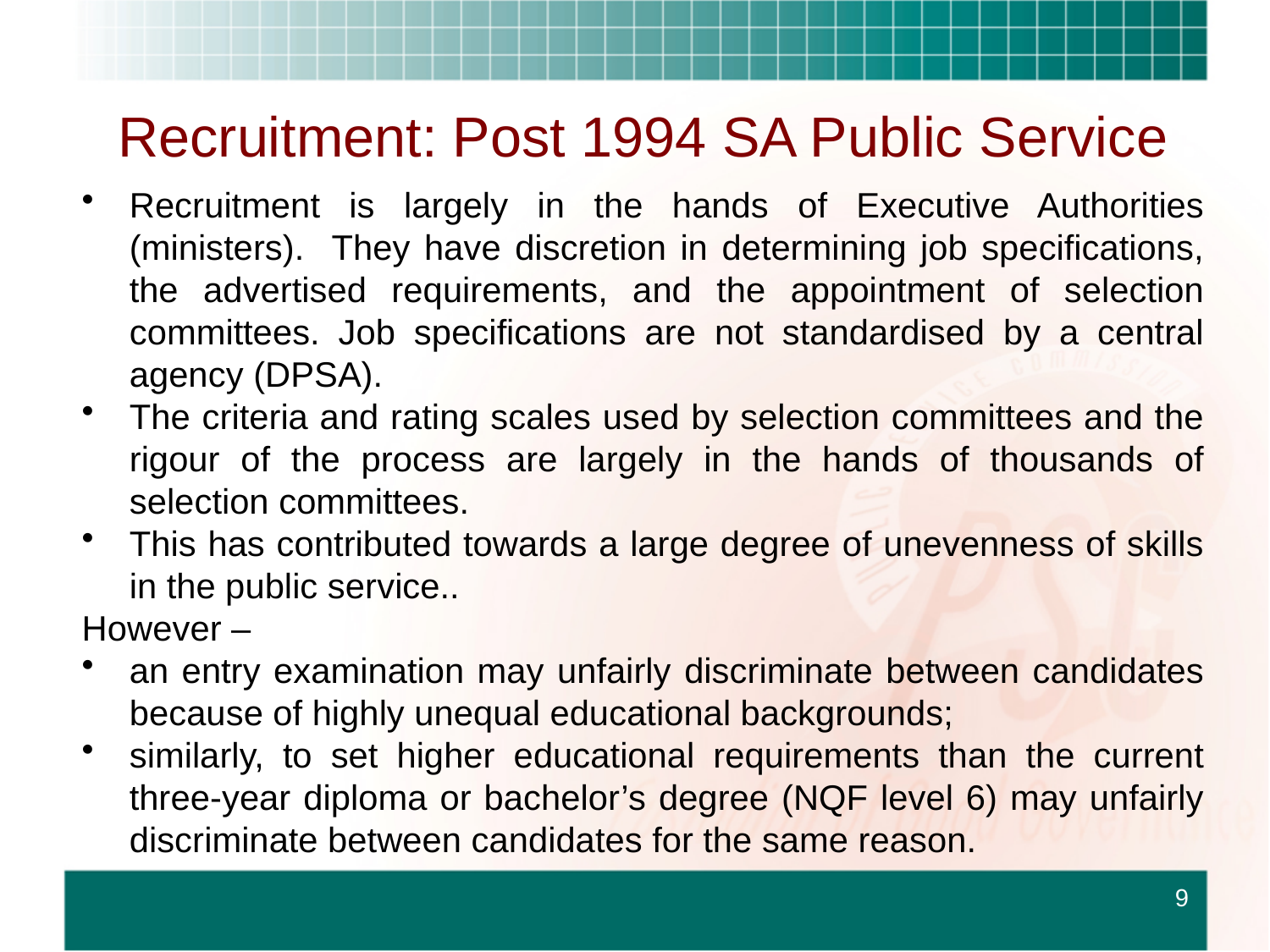

# Recruitment: Post 1994 SA Public Service
Recruitment is largely in the hands of Executive Authorities (ministers).  They have discretion in determining job specifications, the advertised requirements, and the appointment of selection committees. Job specifications are not standardised by a central agency (DPSA).
The criteria and rating scales used by selection committees and the rigour of the process are largely in the hands of thousands of selection committees.
This has contributed towards a large degree of unevenness of skills in the public service..
However –
an entry examination may unfairly discriminate between candidates because of highly unequal educational backgrounds;
similarly, to set higher educational requirements than the current three-year diploma or bachelor’s degree (NQF level 6) may unfairly discriminate between candidates for the same reason.

9